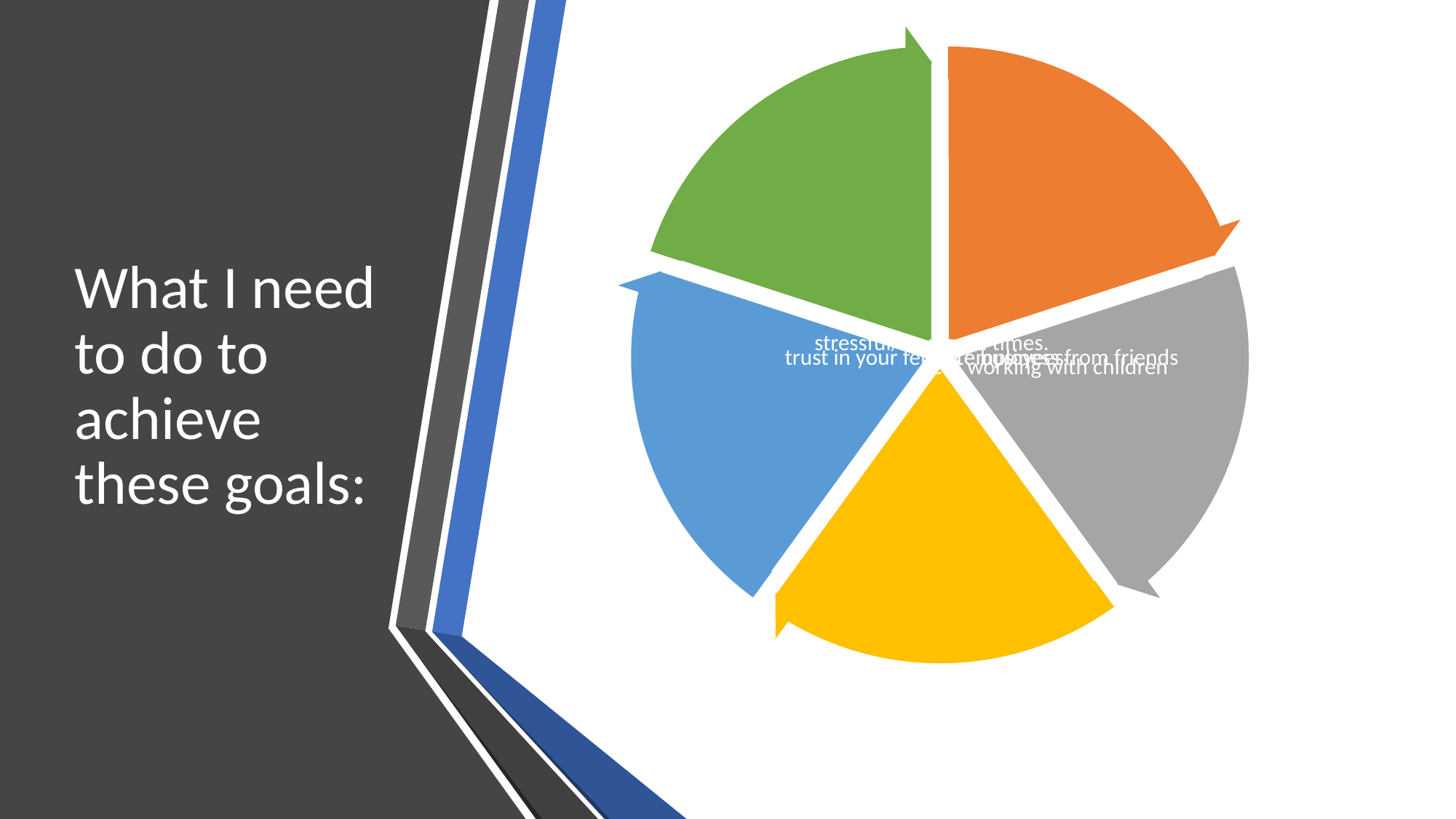

Being patient
mature to handle/separate business from friends
having a good temperment working with children
trust in your fellow employees
stressful/crammed times.
# What I need to do to achieve these goals: